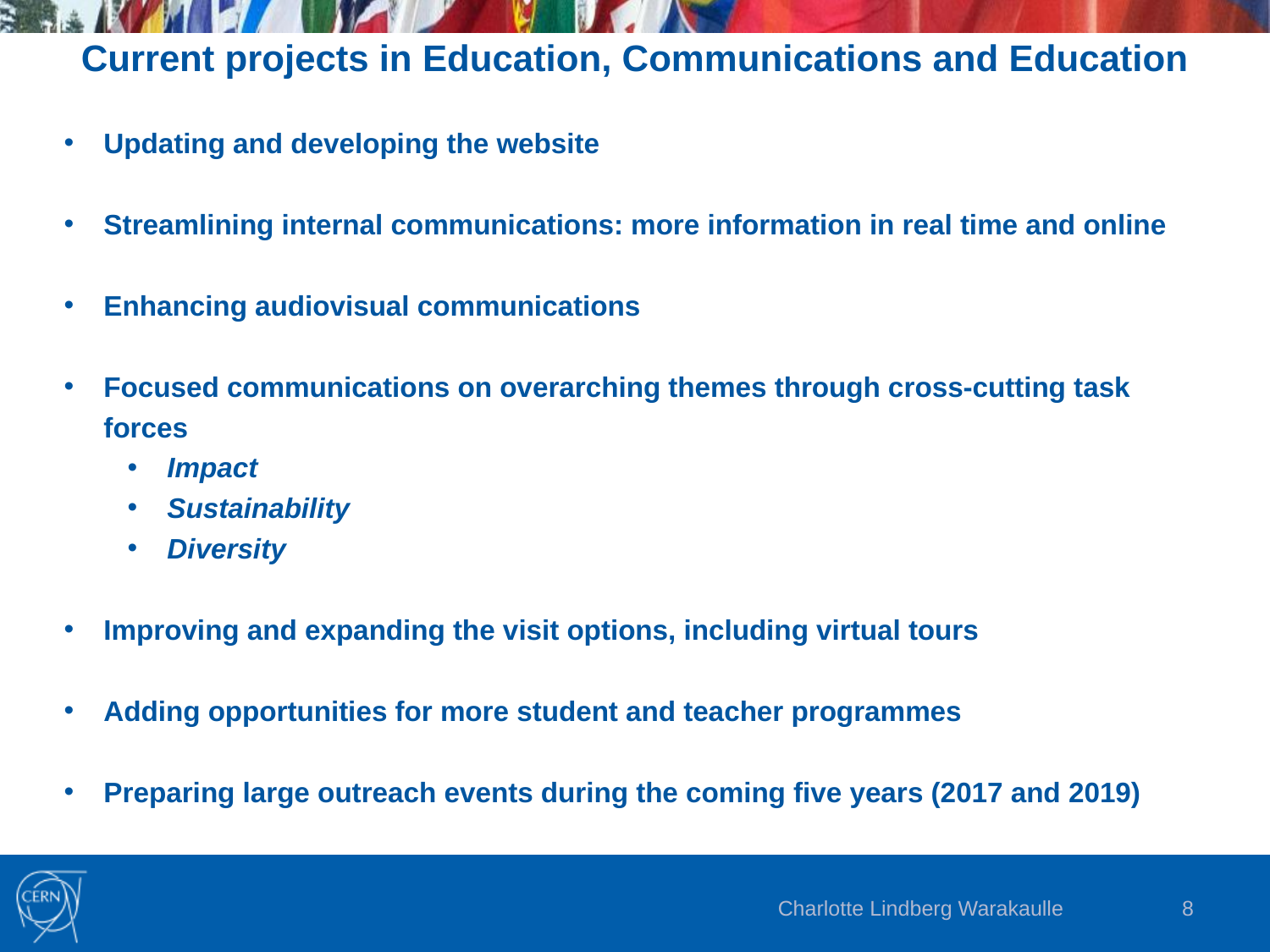

# Current projects in Education, Communications and Education
Updating and developing the website

Streamlining internal communications: more information in real time and online

Enhancing audiovisual communications

Focused communications on overarching themes through cross-cutting task forces
Impact
Sustainability
Diversity

Improving and expanding the visit options, including virtual tours

Adding opportunities for more student and teacher programmes

Preparing large outreach events during the coming five years (2017 and 2019)
Charlotte Lindberg Warakaulle
8